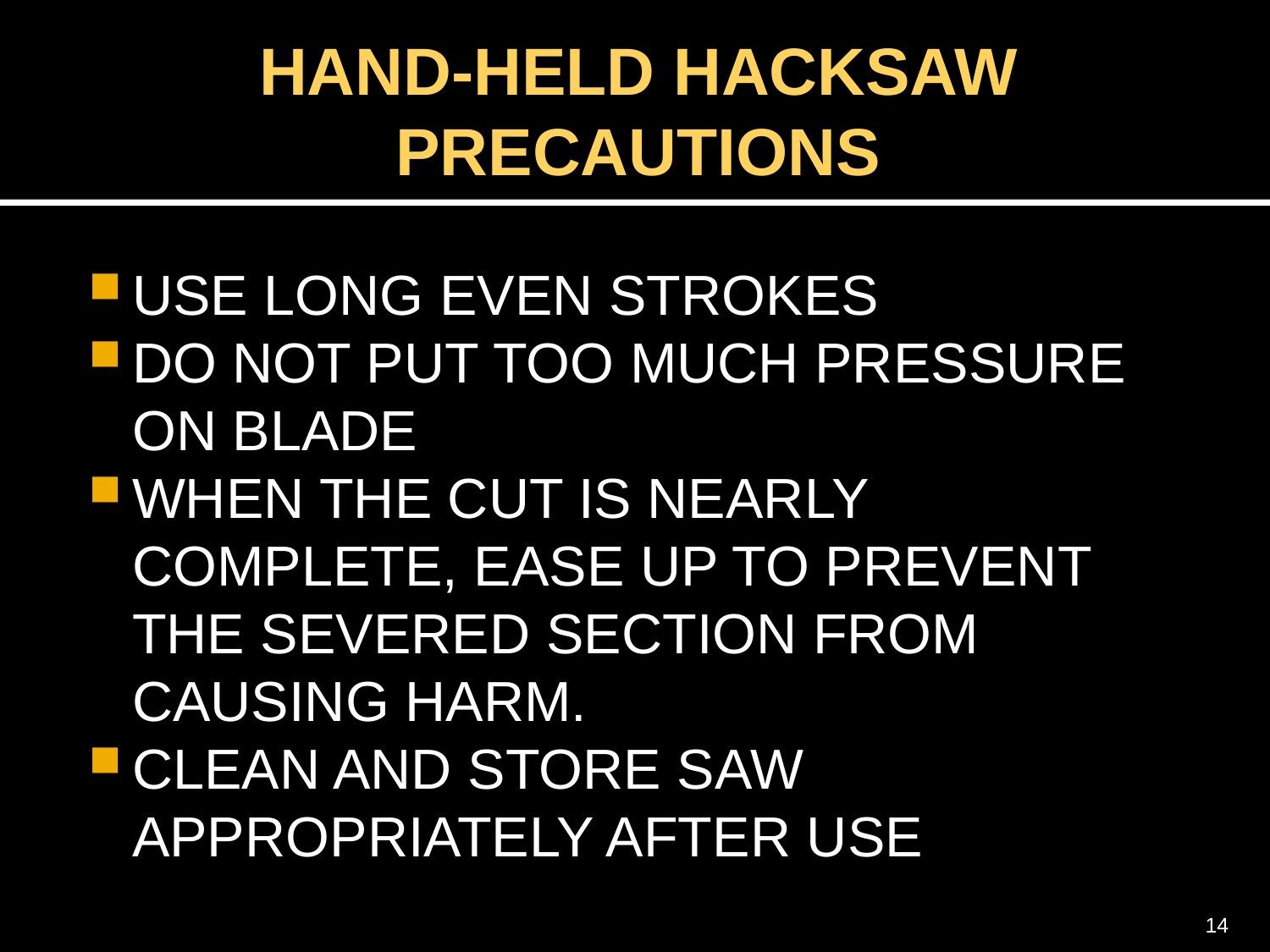

# Hand-held Hacksaw Precautions
Use long even strokes
Do not put too much pressure on blade
When the cut is nearly complete, ease up to prevent the severed section from causing harm.
Clean and store saw appropriately after use

14